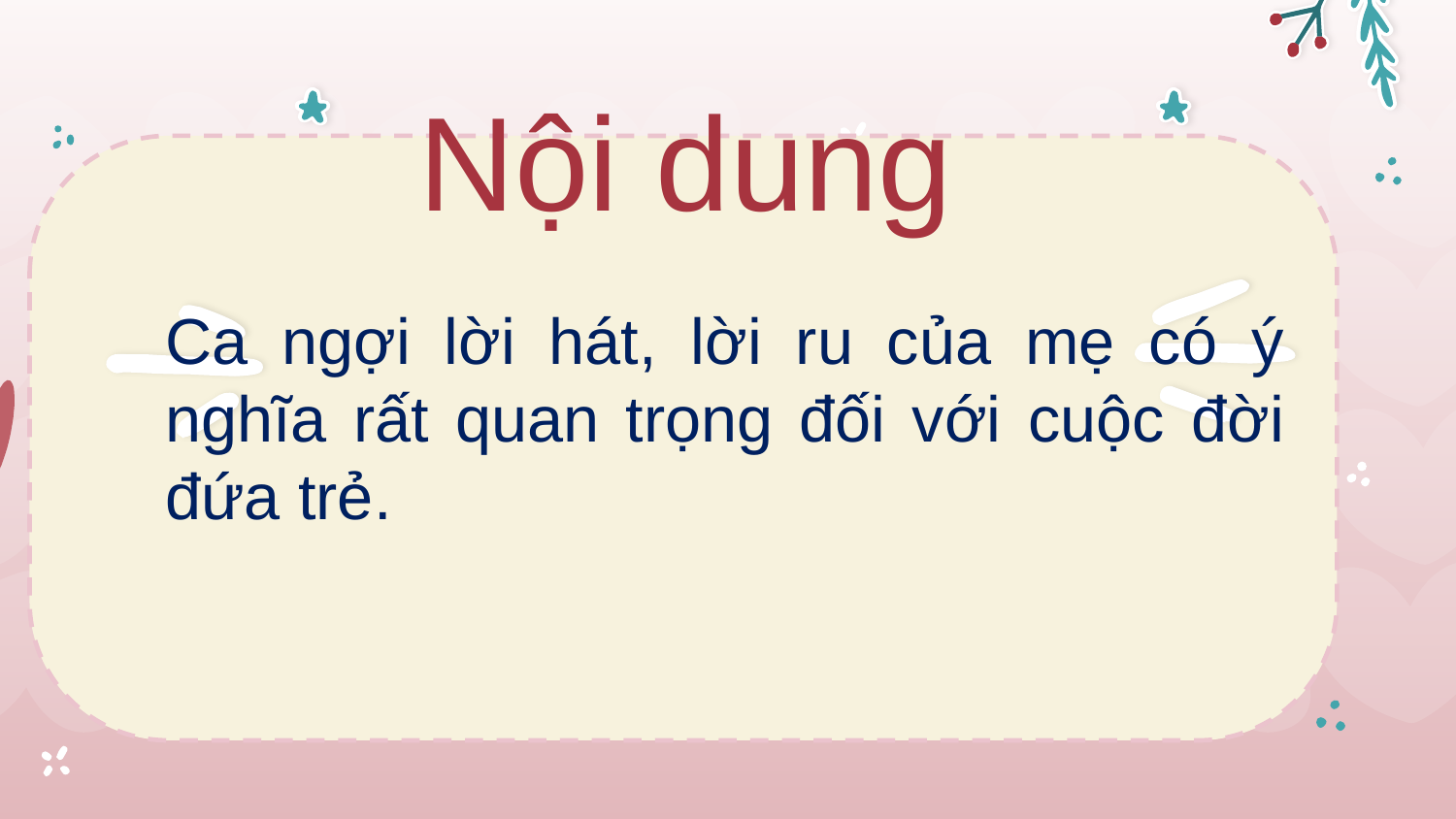

# Nội dung

Ca ngợi lời hát, lời ru của mẹ có ý nghĩa rất quan trọng đối với cuộc đời đứa trẻ.